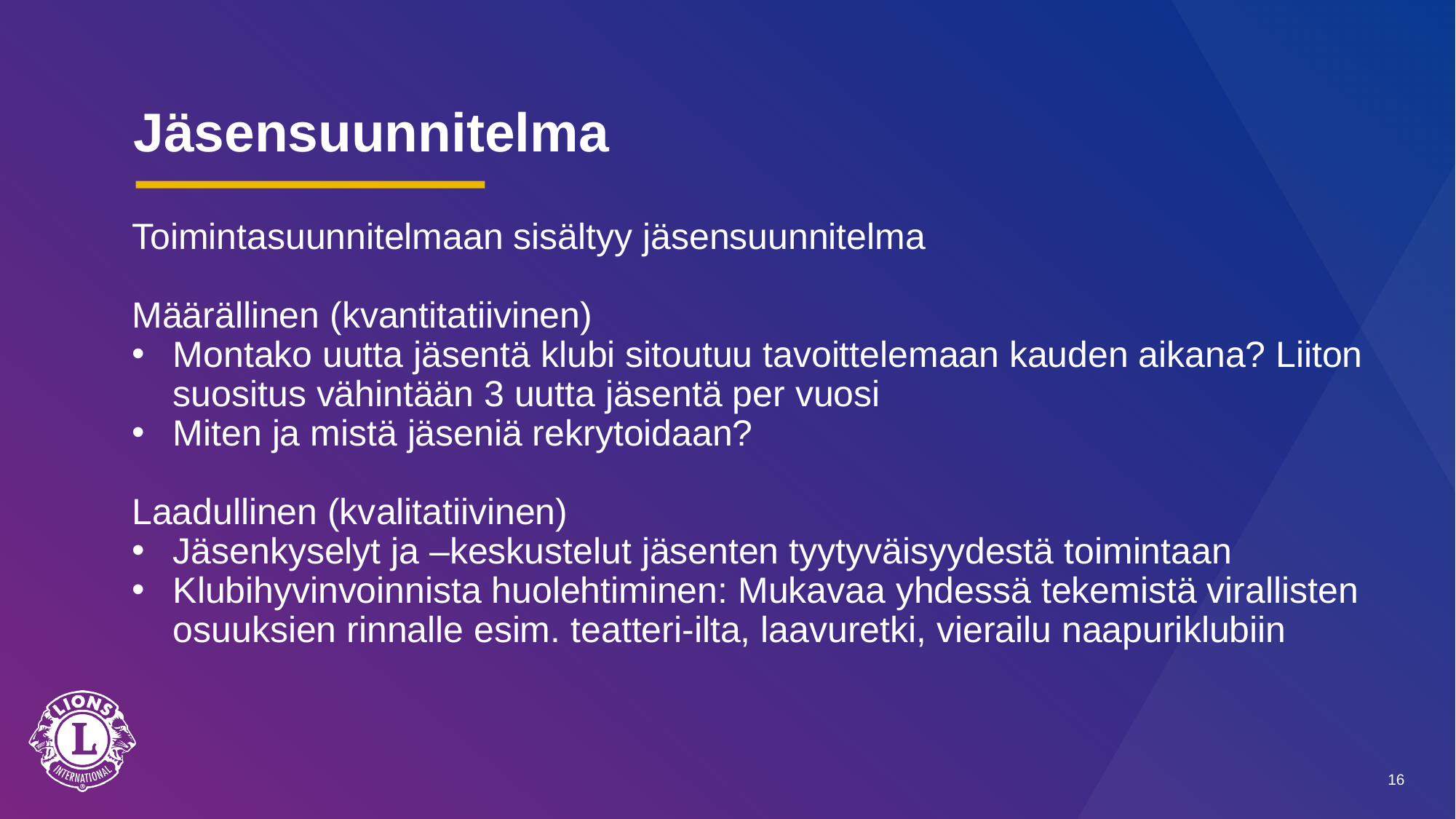

# Jäsensuunnitelma
Toimintasuunnitelmaan sisältyy jäsensuunnitelma

Määrällinen (kvantitatiivinen)
Montako uutta jäsentä klubi sitoutuu tavoittelemaan kauden aikana? Liiton suositus vähintään 3 uutta jäsentä per vuosi
Miten ja mistä jäseniä rekrytoidaan?
Laadullinen (kvalitatiivinen)
Jäsenkyselyt ja –keskustelut jäsenten tyytyväisyydestä toimintaan
Klubihyvinvoinnista huolehtiminen: Mukavaa yhdessä tekemistä virallisten osuuksien rinnalle esim. teatteri-ilta, laavuretki, vierailu naapuriklubiin